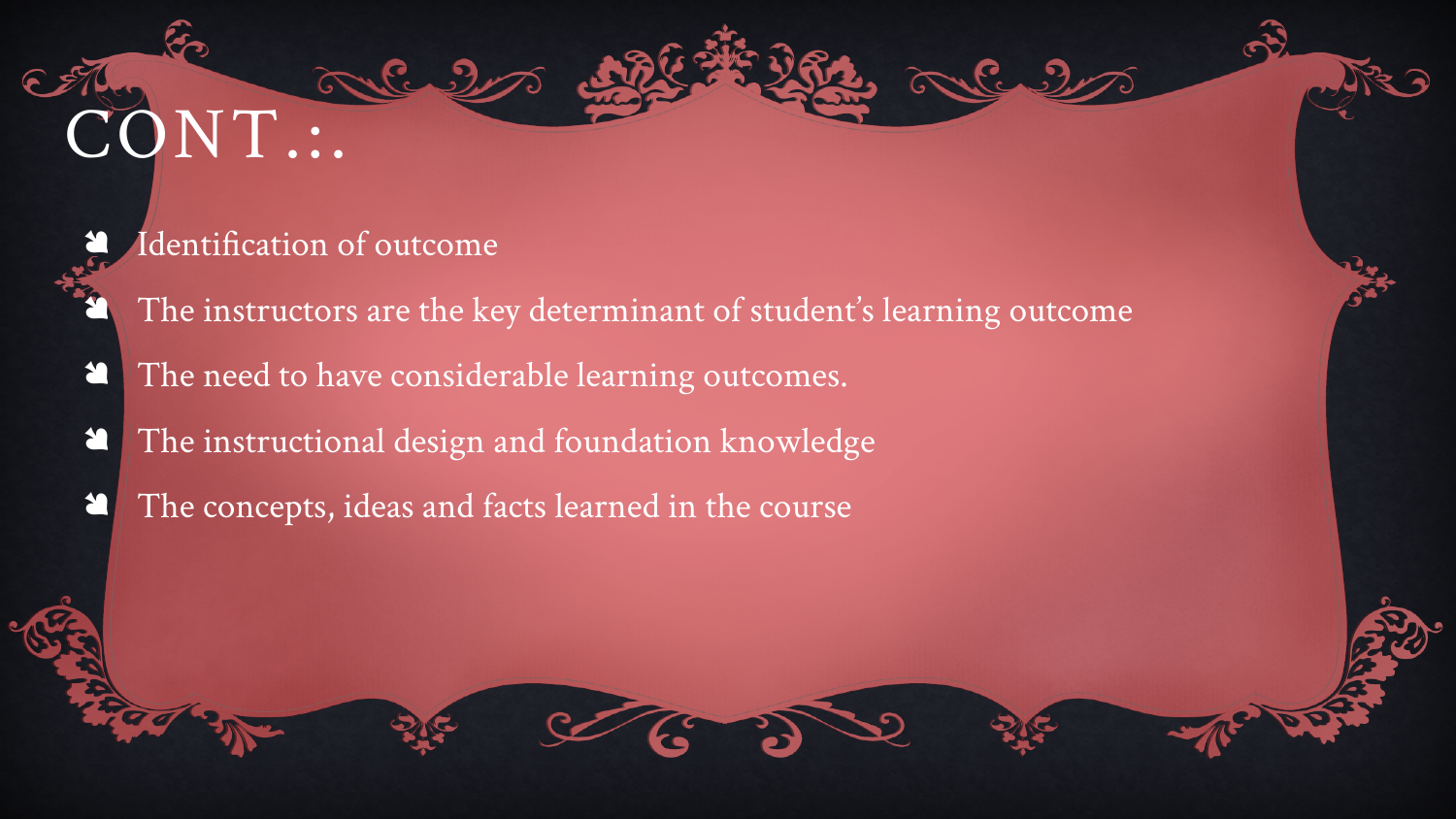

# Cont.:.
Identification of outcome
The instructors are the key determinant of student’s learning outcome
The need to have considerable learning outcomes.
The instructional design and foundation knowledge
The concepts, ideas and facts learned in the course